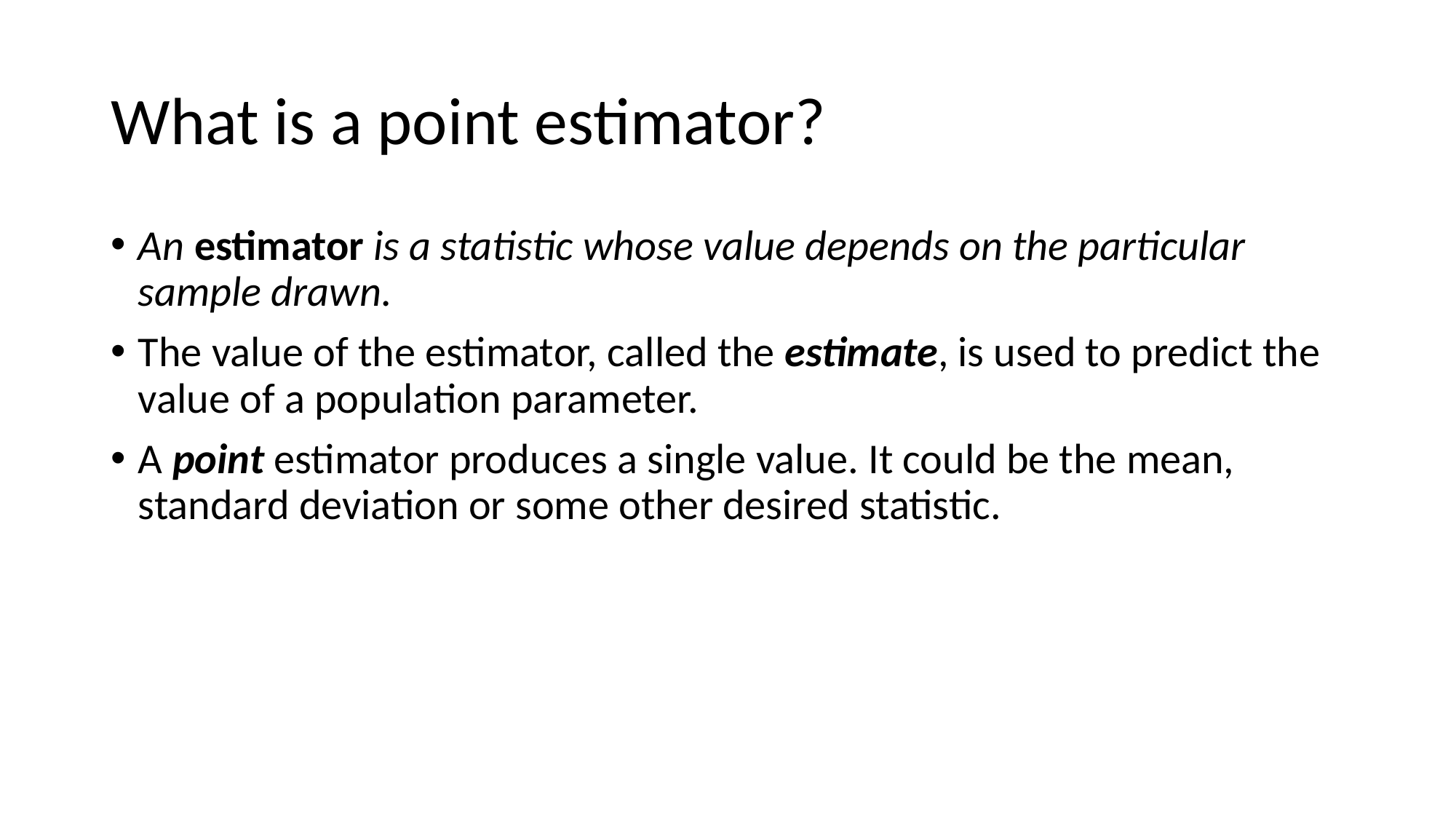

# What is a point estimator?
An estimator is a statistic whose value depends on the particular sample drawn.
The value of the estimator, called the estimate, is used to predict the value of a population parameter.
A point estimator produces a single value. It could be the mean, standard deviation or some other desired statistic.